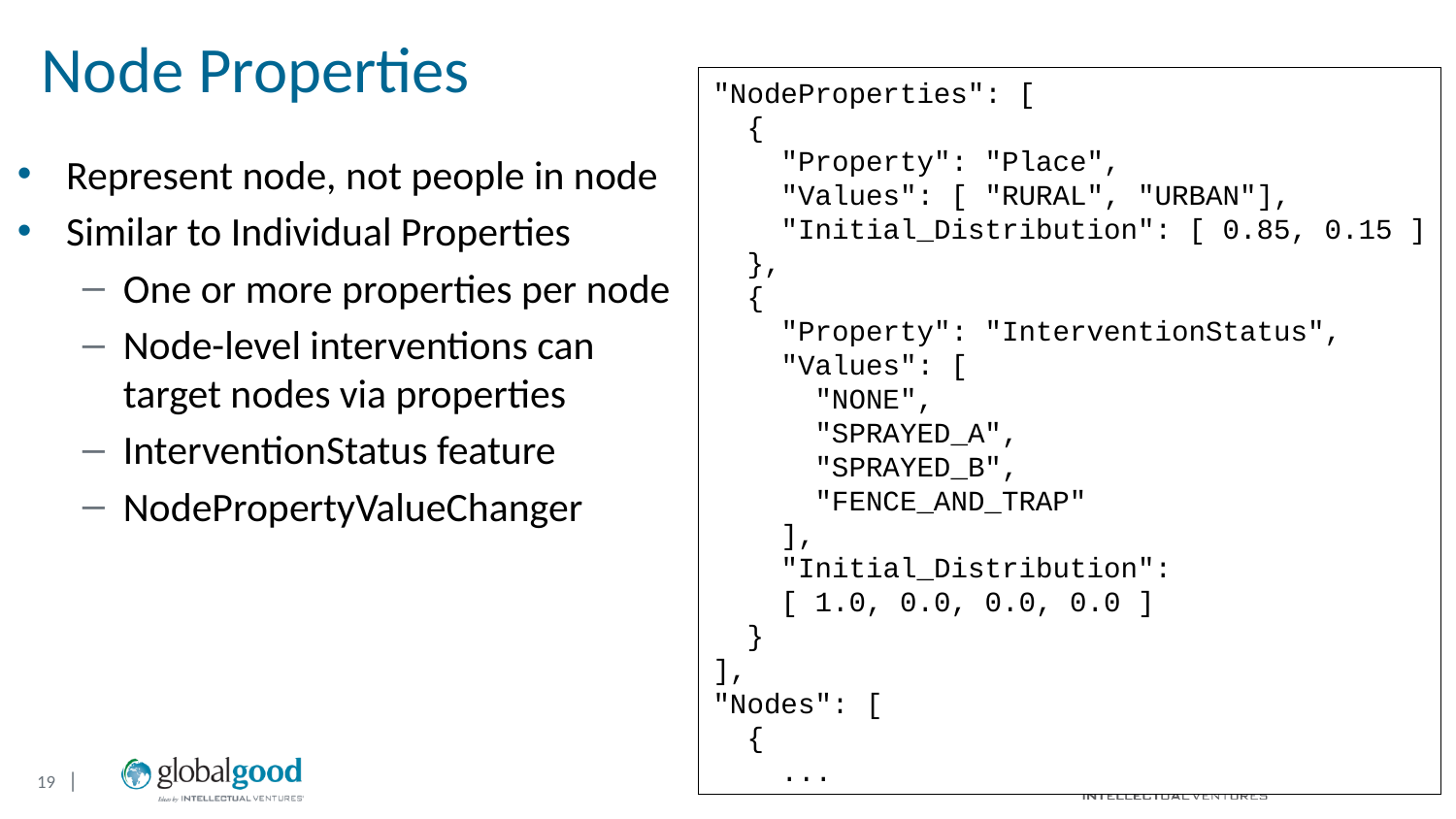

# Node Properties
"NodeProperties": [
  {
    "Property": "Place",
    "Values": [ "RURAL", "URBAN"],
    "Initial_Distribution": [ 0.85, 0.15 ]
  },
  {
    "Property": "InterventionStatus",
    "Values": [
      "NONE",
      "SPRAYED_A",
      "SPRAYED_B",
      "FENCE_AND_TRAP"
    ],
    "Initial_Distribution":
    [ 1.0, 0.0, 0.0, 0.0 ]
  }
],
"Nodes": [
  {
    ...
Represent node, not people in node
Similar to Individual Properties
One or more properties per node
Node-level interventions can target nodes via properties
InterventionStatus feature
NodePropertyValueChanger